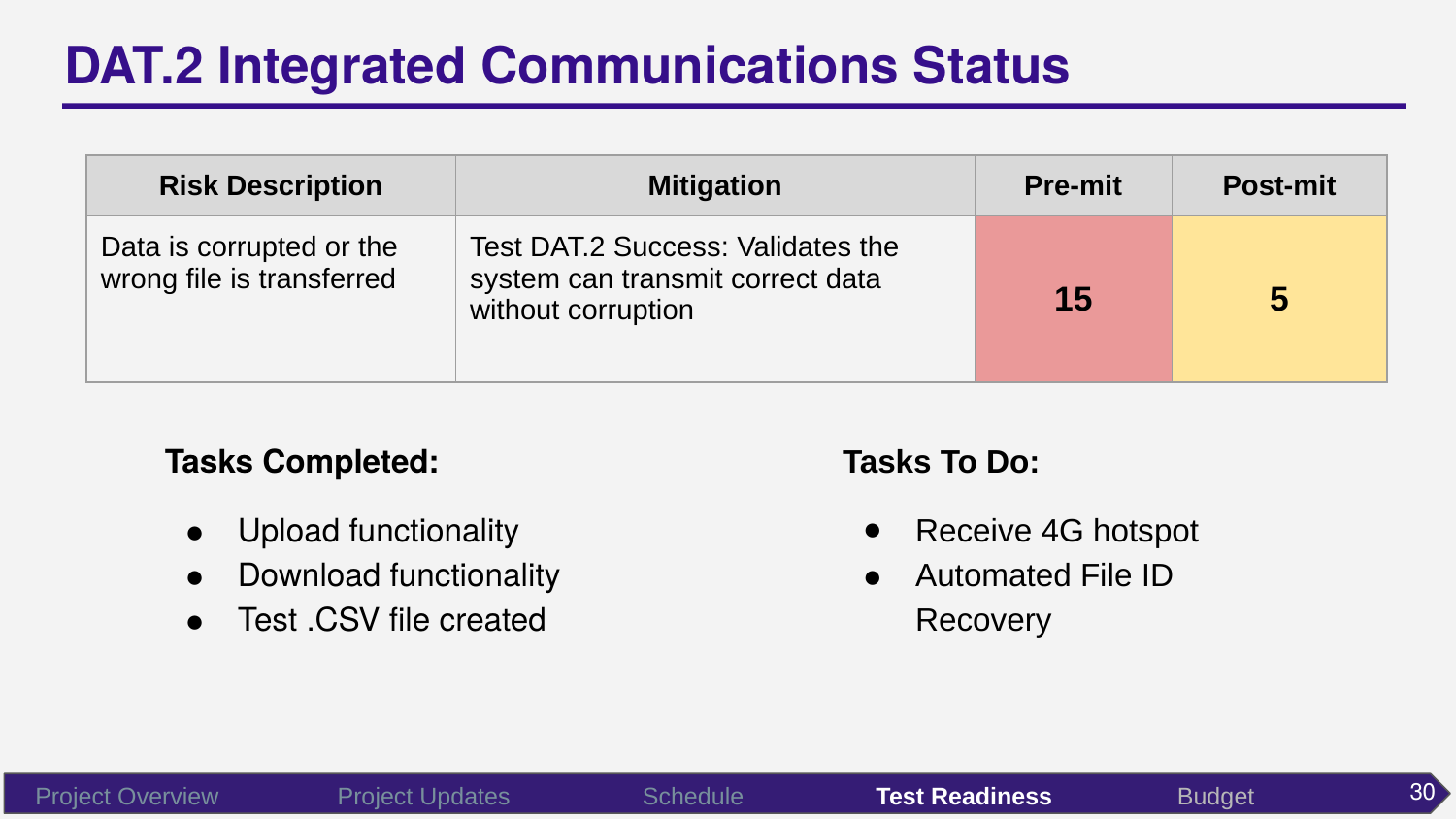

# DAT.2 Integrated Communications Status
| Risk Description | Mitigation | Pre-mit | Post-mit |
| --- | --- | --- | --- |
| Data is corrupted or the wrong file is transferred | Test DAT.2 Success: Validates the system can transmit correct data without corruption | 15 | 5 |
Tasks Completed:
Upload functionality
Download functionality
Test .CSV file created

Tasks To Do:
Receive 4G hotspot
Automated File ID Recovery
30
Project Overview
Project Updates
Schedule
Test Readiness

Budget